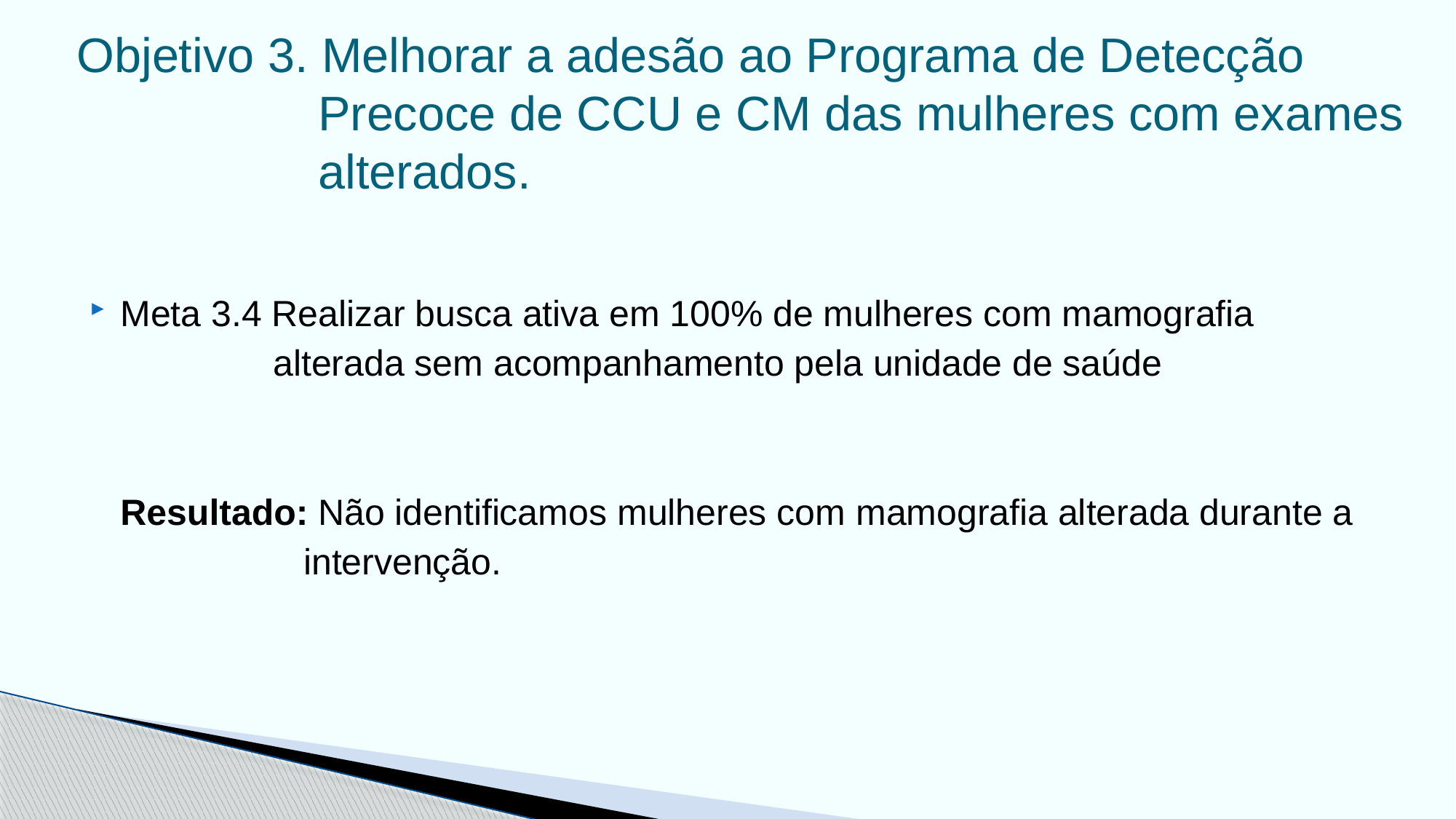

# Objetivo 3. Melhorar a adesão ao Programa de Detecção Precoce de CCU e CM das mulheres com exames alterados.

Meta 3.4 Realizar busca ativa em 100% de mulheres com mamografia
                  alterada sem acompanhamento pela unidade de saúde

   Resultado: Não identificamos mulheres com mamografia alterada durante a
                     intervenção.